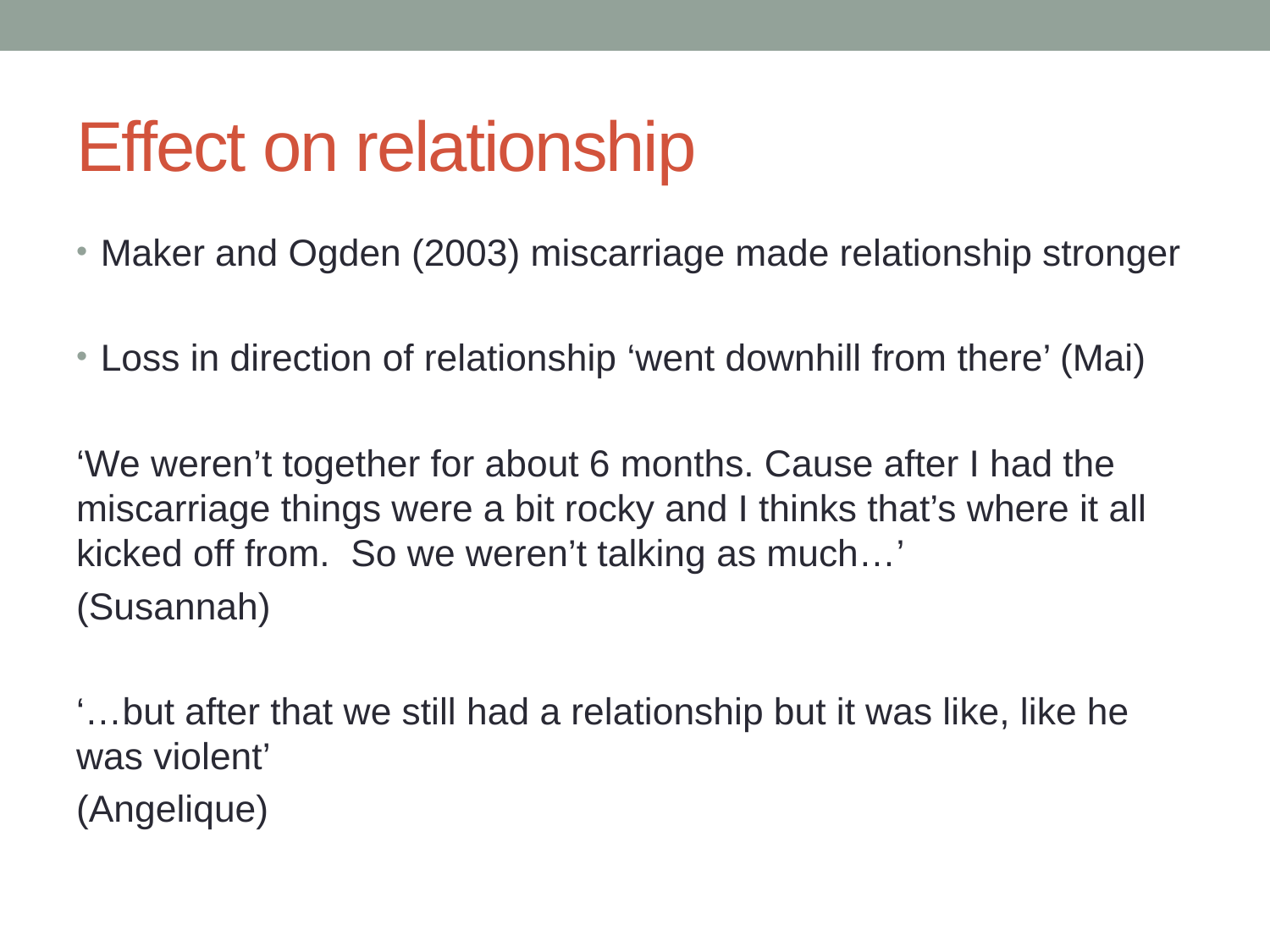

# Effect on relationship
Maker and Ogden (2003) miscarriage made relationship stronger

Loss in direction of relationship ‘went downhill from there’ (Mai)

‘We weren’t together for about 6 months. Cause after I had the miscarriage things were a bit rocky and I thinks that’s where it all kicked off from.  So we weren’t talking as much…’
(Susannah)

‘…but after that we still had a relationship but it was like, like he was violent’
(Angelique)